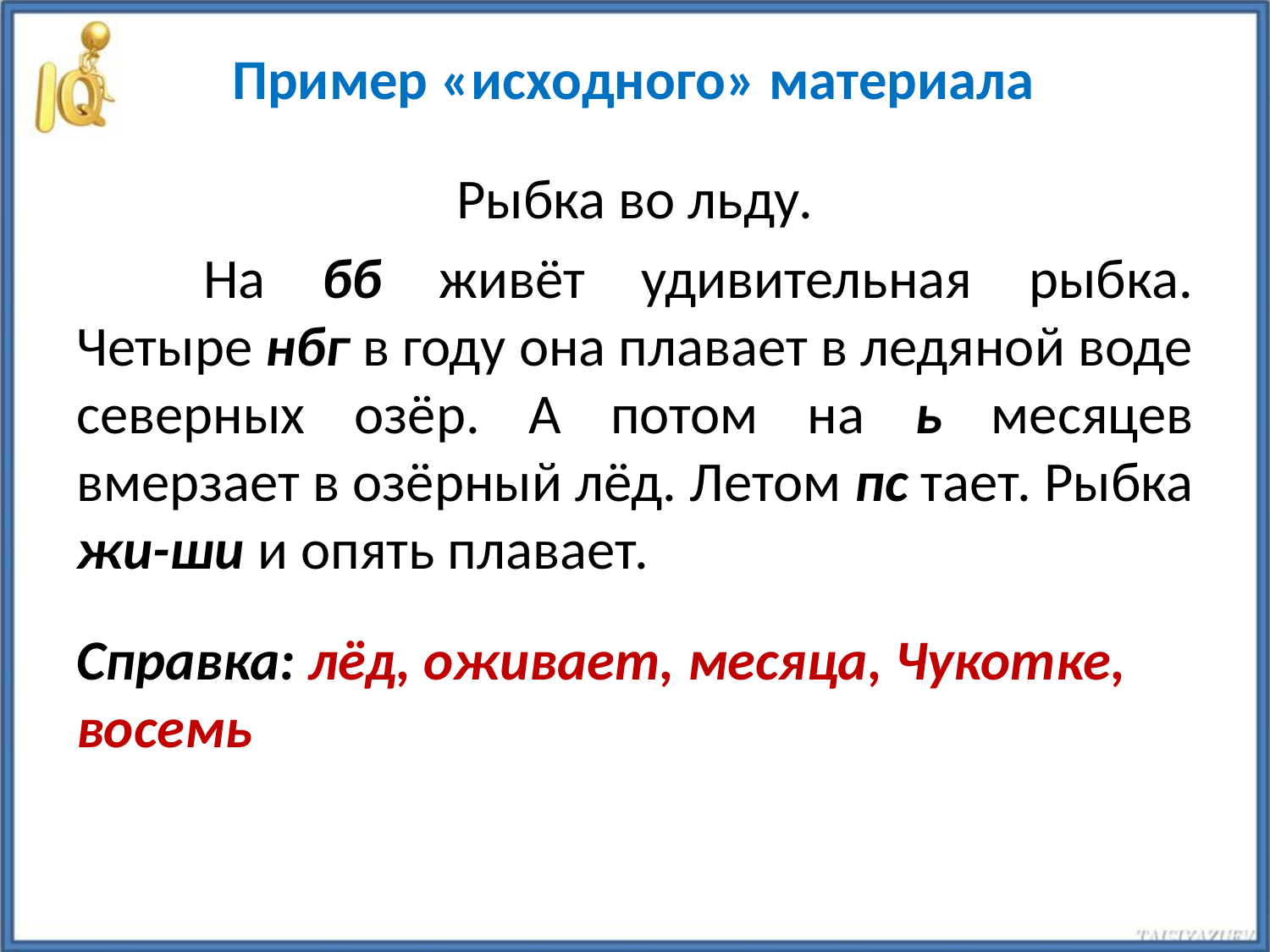

# Пример «исходного» материала
Рыбка во льду.
	На бб живёт удивительная рыбка. Четыре нбг в году она плавает в ледяной воде северных озёр. А потом на ь месяцев вмерзает в озёрный лёд. Летом пс тает. Рыбка жи-ши и опять плавает.

Справка: лёд, оживает, месяца, Чукотке, восемь